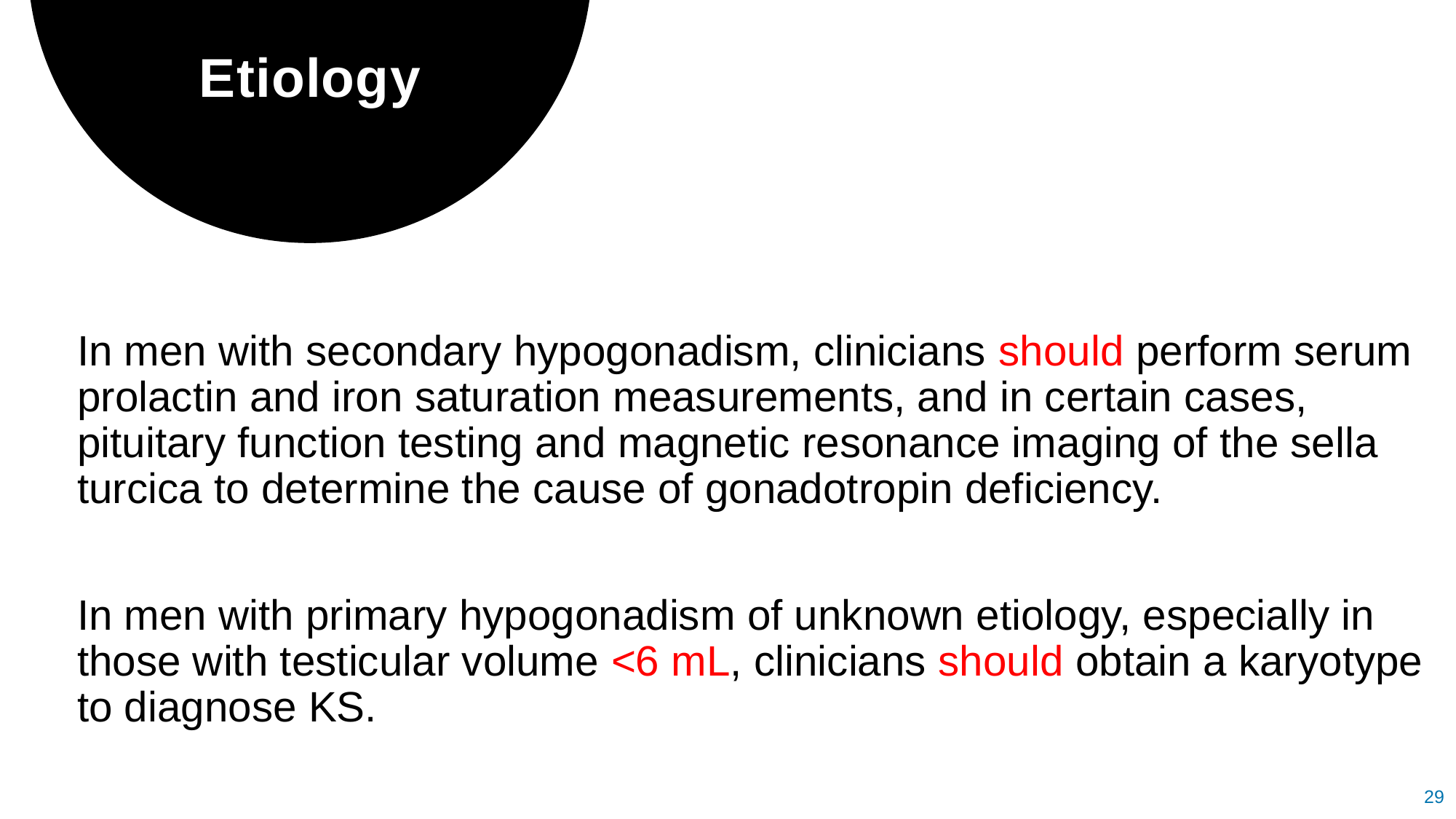

# Etiology

In men with secondary hypogonadism, clinicians should perform serum prolactin and iron saturation measurements, and in certain cases, pituitary function testing and magnetic resonance imaging of the sella turcica to determine the cause of gonadotropin deficiency.
In men with primary hypogonadism of unknown etiology, especially in those with testicular volume <6 mL, clinicians should obtain a karyotype to diagnose KS.
29